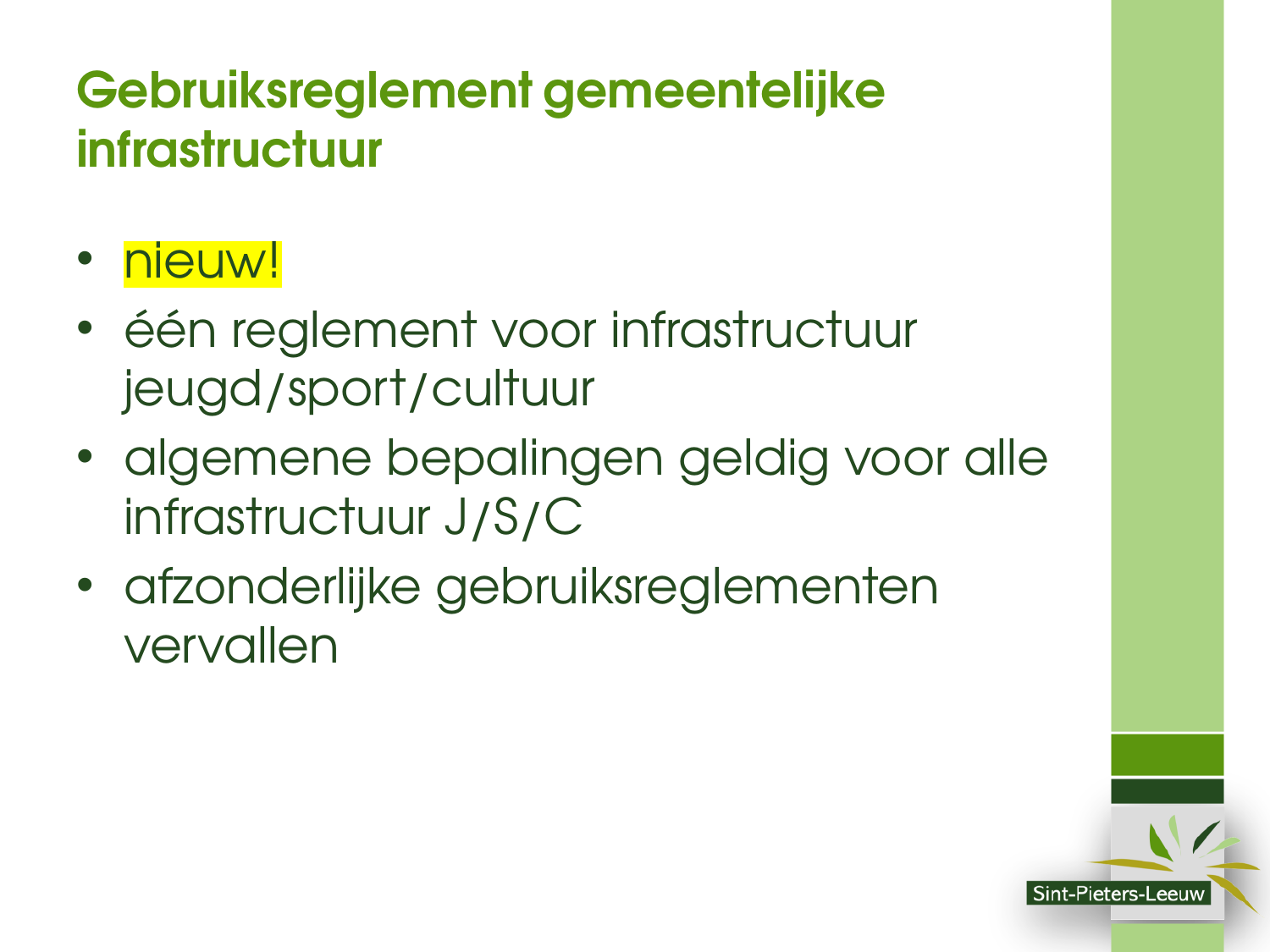

# Gebruiksreglement gemeentelijke infrastructuur
nieuw!
één reglement voor infrastructuur jeugd/sport/cultuur
algemene bepalingen geldig voor alle infrastructuur J/S/C
afzonderlijke gebruiksreglementen vervallen